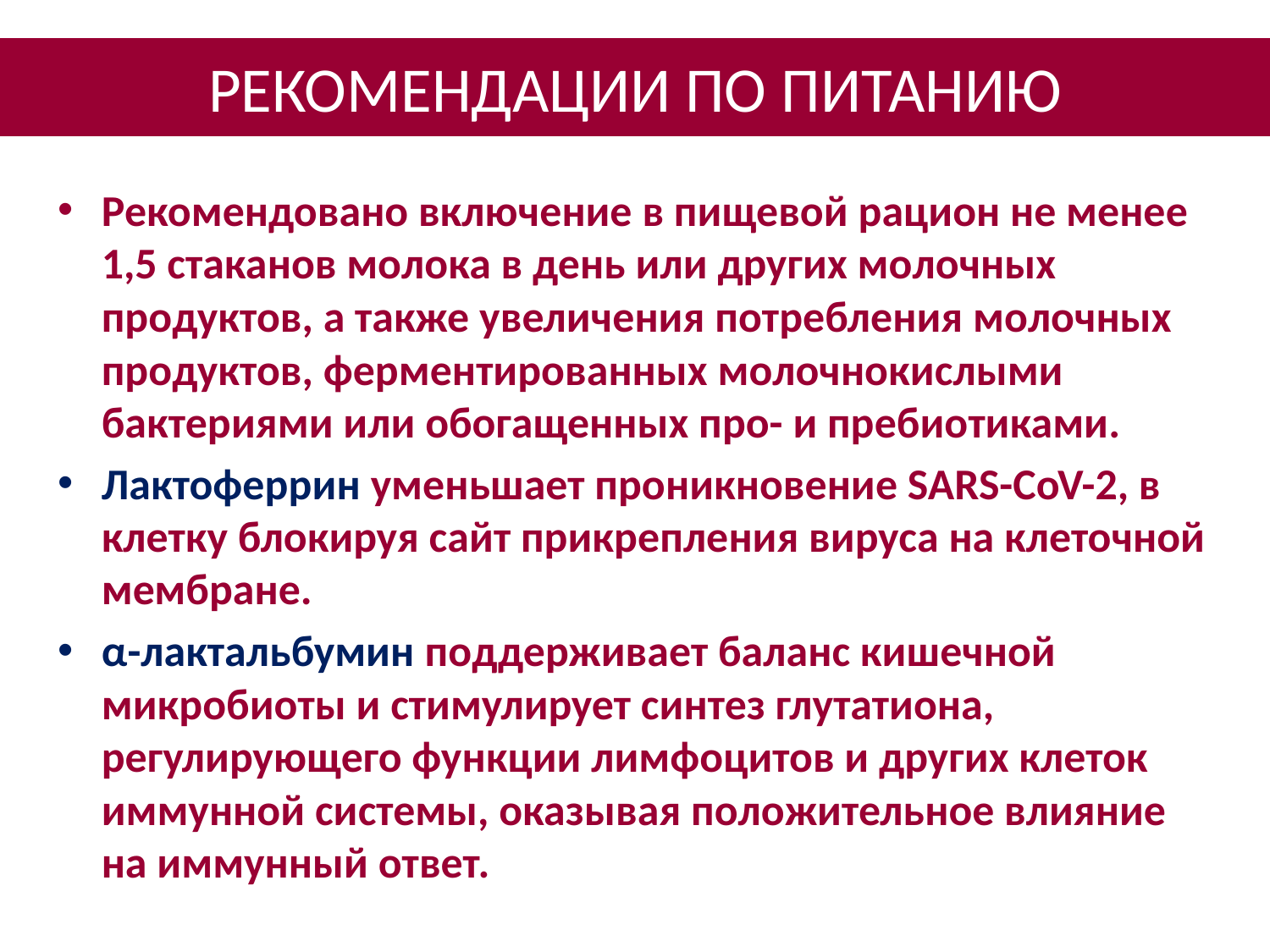

# РЕКОМЕНДАЦИИ ПО ПИТАНИЮ
Рекомендовано включение в пищевой рацион не менее 1,5 стаканов молока в день или других молочных продуктов, а также увеличения потребления молочных продуктов, ферментированных молочнокислыми бактериями или обогащенных про- и пребиотиками.
Лактоферрин уменьшает проникновение SARS-CoV-2, в клетку блокируя сайт прикрепления вируса на клеточной мембране.
α-лактальбумин поддерживает баланс кишечной микробиоты и стимулирует синтез глутатиона, регулирующего функции лимфоцитов и других клеток иммунной системы, оказывая положительное влияние на иммунный ответ.